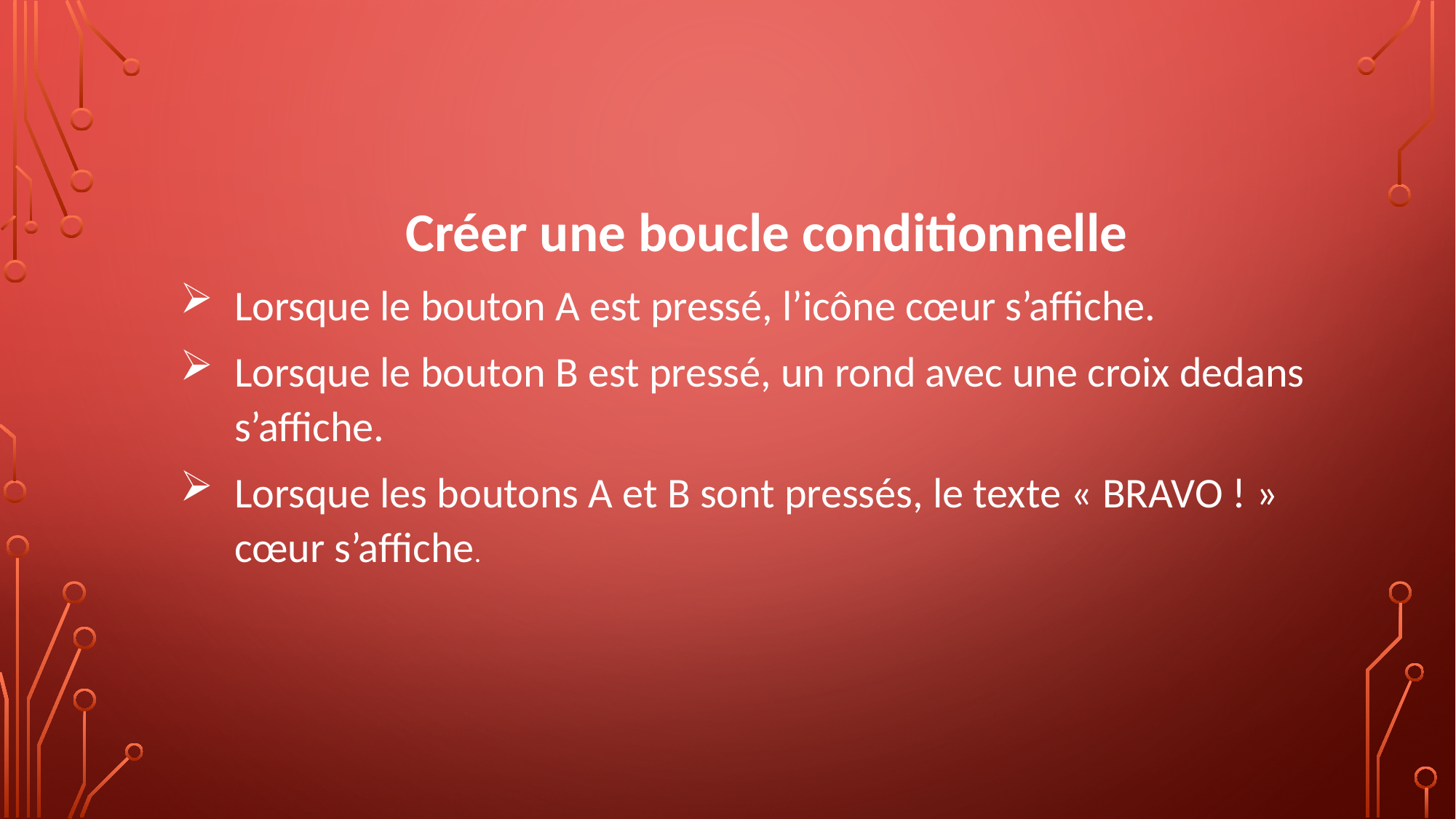

Créer une boucle conditionnelle
Lorsque le bouton A est pressé, l’icône cœur s’affiche.
Lorsque le bouton B est pressé, un rond avec une croix dedans s’affiche.
Lorsque les boutons A et B sont pressés, le texte « BRAVO ! » cœur s’affiche.